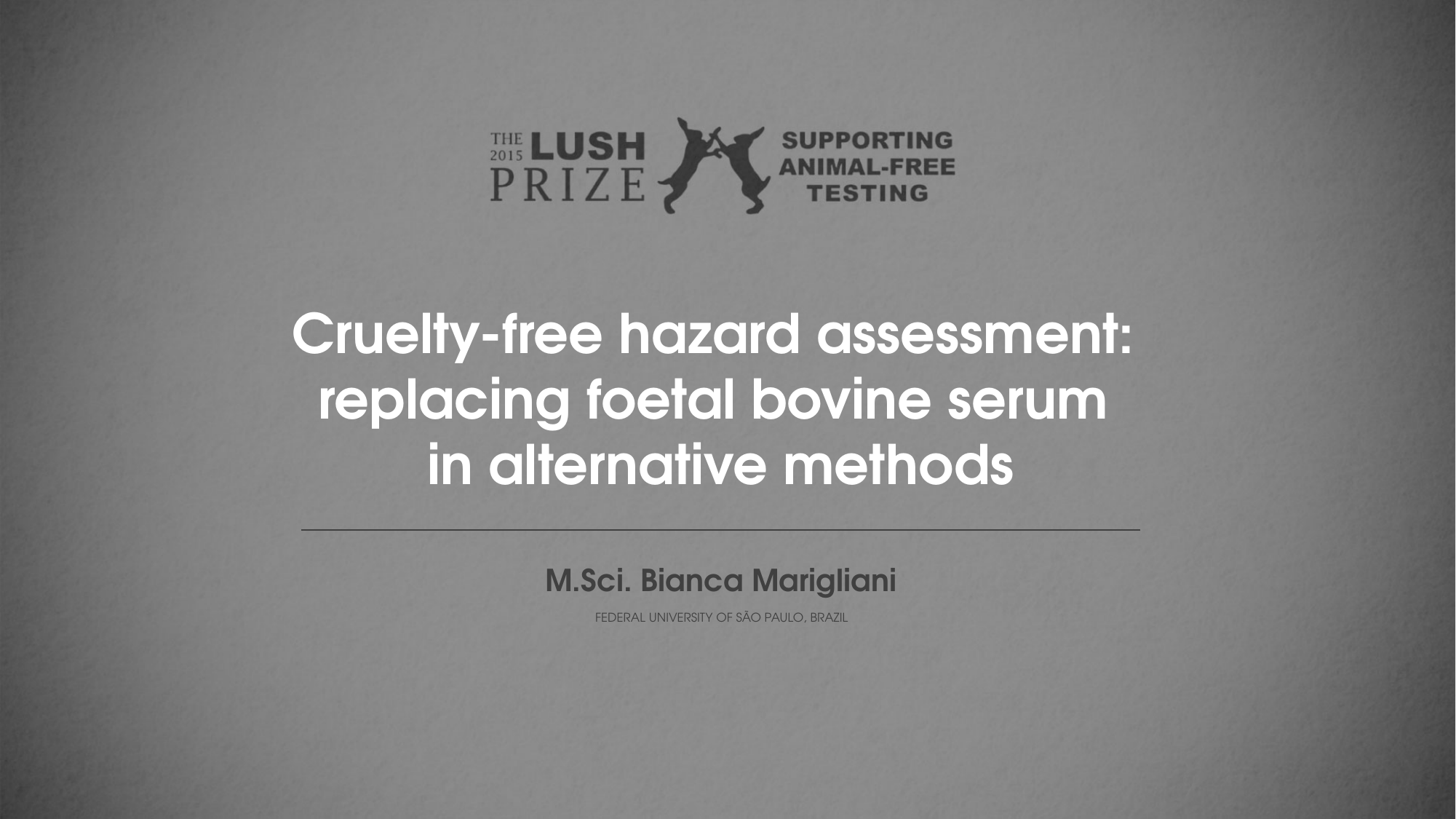

Cruelty-free hazard assessment:
replacing foetal bovine serum
in alternative methods

M.Sci. Bianca Marigliani

FEDERAL UNIVERSITY OF SÃO PAULO, BRAZIL